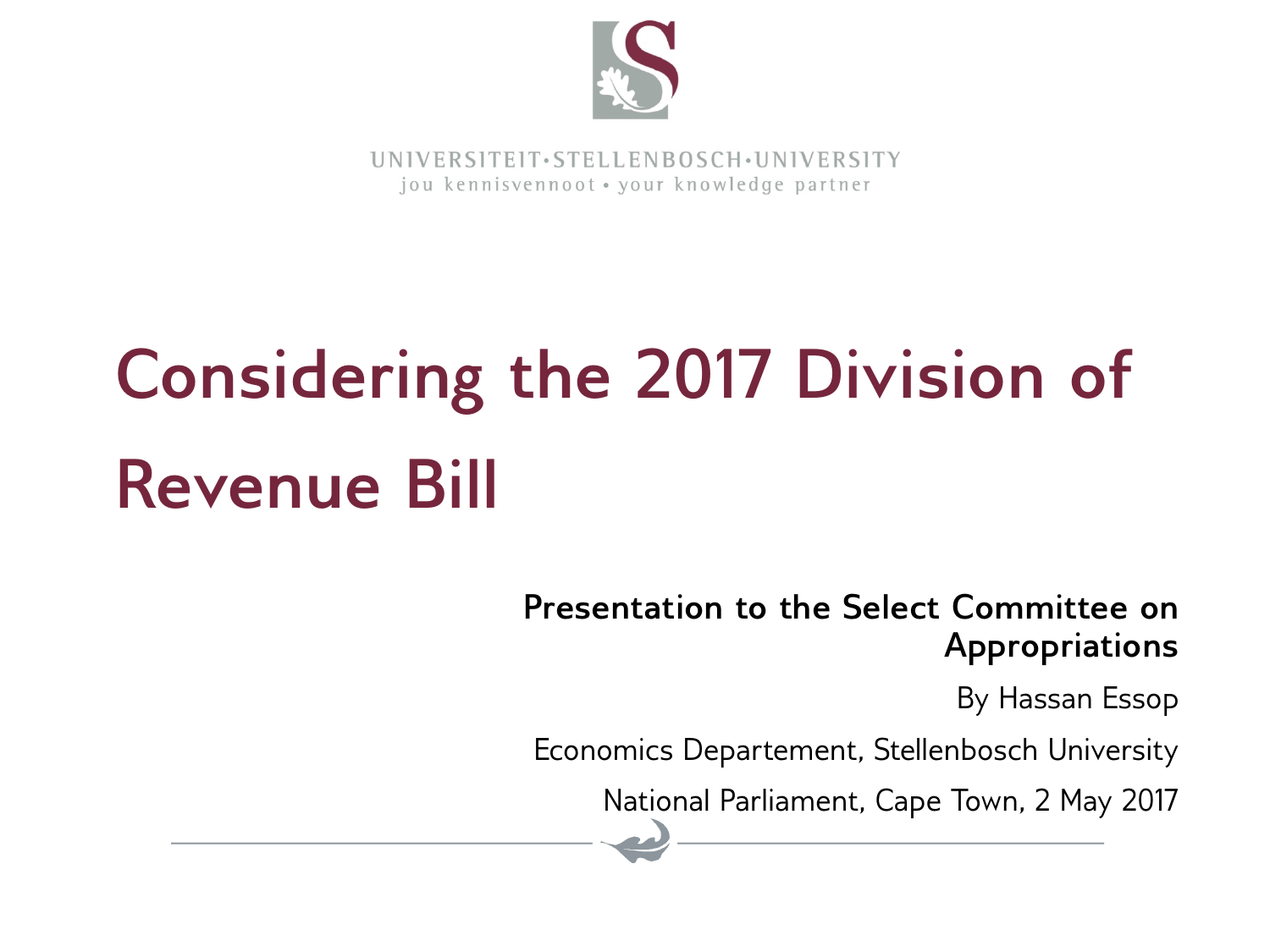

# Considering the 2017 Division of Revenue Bill
Presentation to the Select Committee on Appropriations
By Hassan Essop
Economics Departement, Stellenbosch University
National Parliament, Cape Town, 2 May 2017